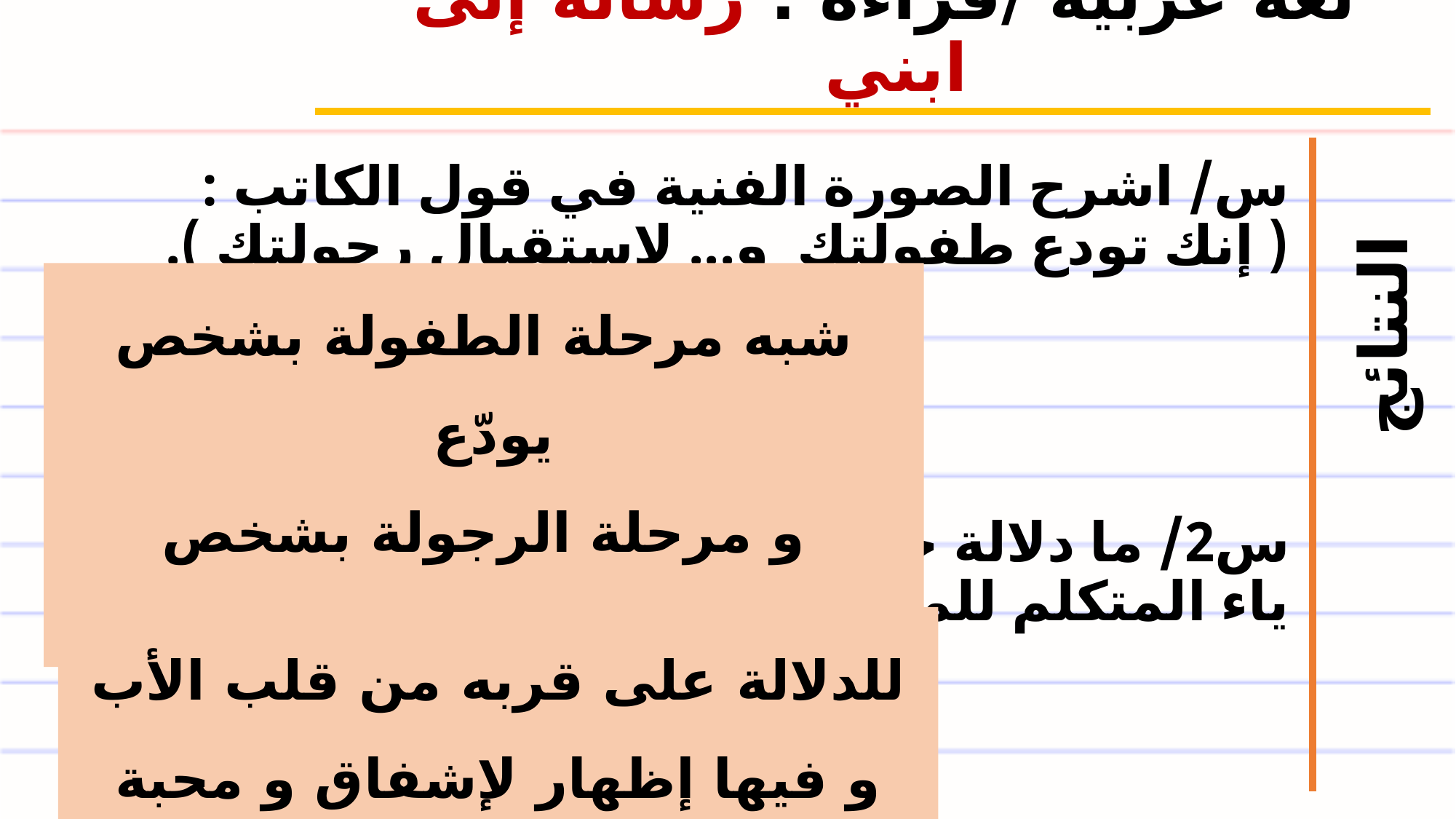

لغة عربية /قراءة : رسالة إلى ابني
س/ اشرح الصورة الفنية في قول الكاتب : ( إنك تودع طفولتك  و... لاستقبال رجولتك ).

س2/ ما دلالة حذف الكاتب أداة النداء و إضافة ياء المتكلم للمنادى  في قوله : ( بني ) .

شبه مرحلة الطفولة بشخص يودّع
و مرحلة الرجولة بشخص يستقبل
النتائج
للدلالة على قربه من قلب الأب و فيها إظهار لإشفاق و محبة الكاتب لابنه